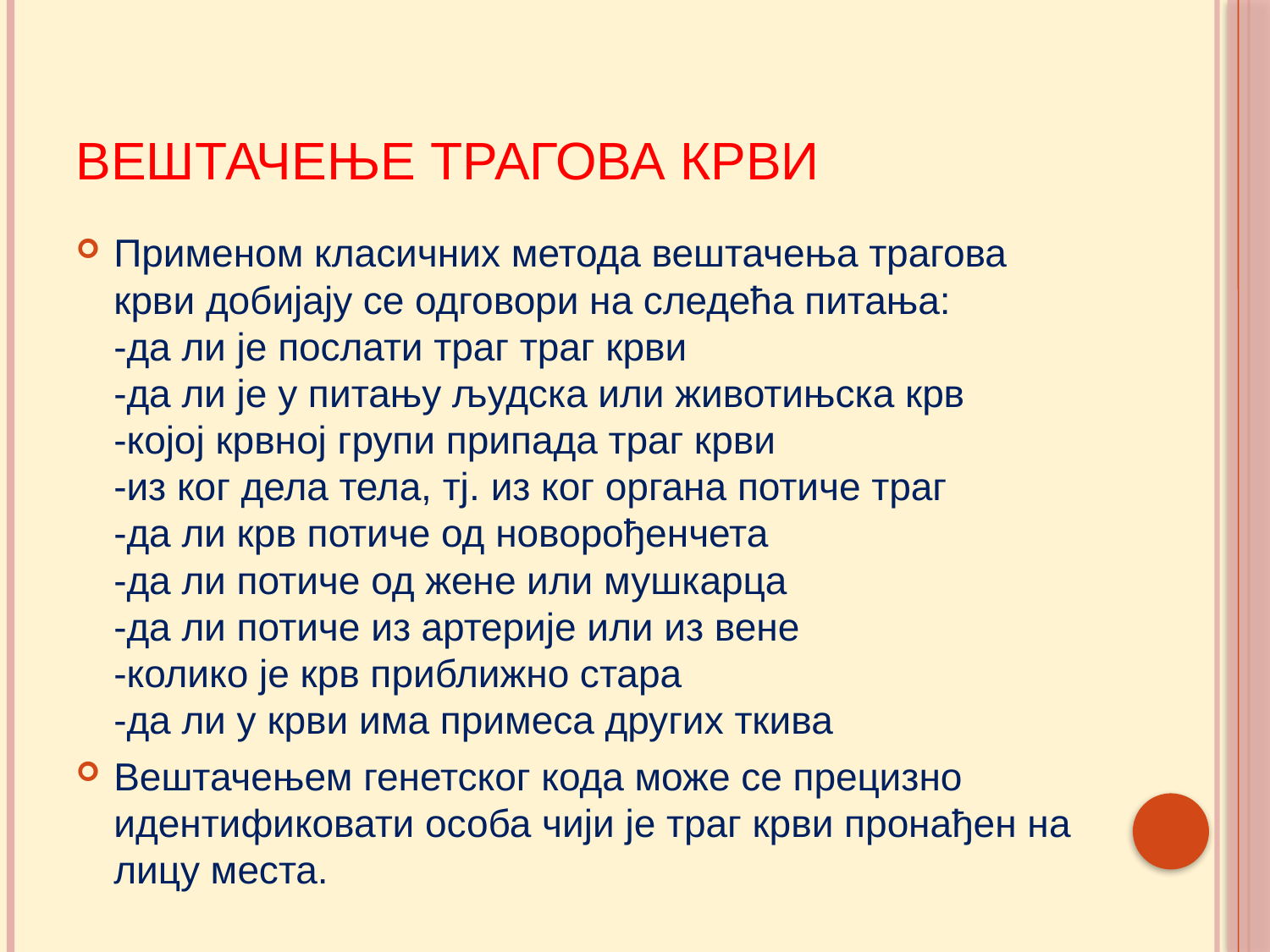

# Вештачење трагова крви
Применом класичних метода вештачења трагова крви добијају се одговори на следећа питања:
-да ли је послати траг траг крви
-да ли је у питању људска или животињска крв
-којој крвној групи припада траг крви
-из ког дела тела, тј. из ког органа потиче траг
-да ли крв потиче од новорођенчета
-да ли потиче од жене или мушкарца
-да ли потиче из артерије или из вене
-колико је крв приближно стара
-да ли у крви има примеса других ткива
Вештачењем генетског кода може се прецизно идентификовати особа чији је траг крви пронађен на лицу места.